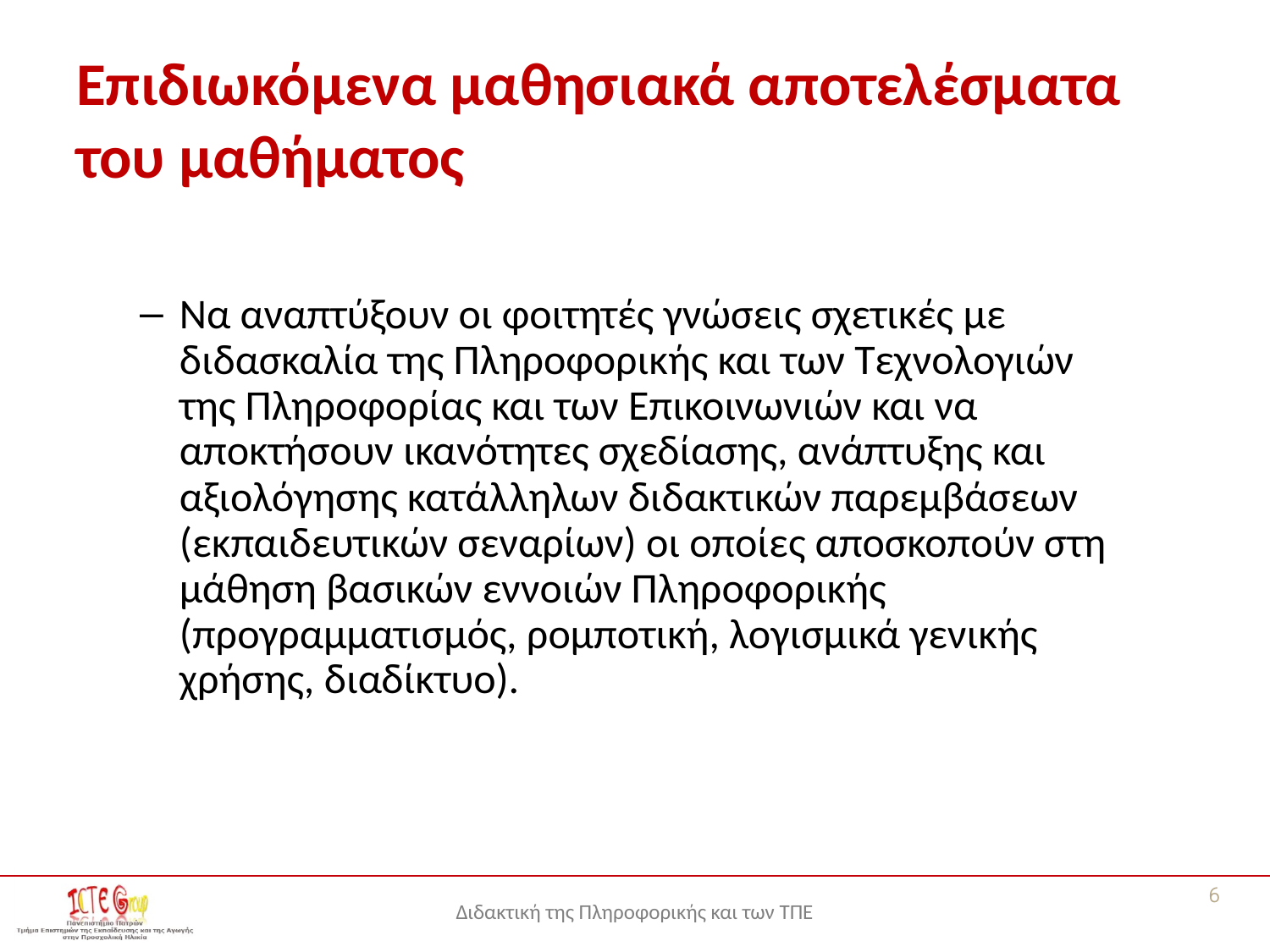

# Επιδιωκόμενα μαθησιακά αποτελέσματα του μαθήματος
Να αναπτύξουν οι φοιτητές γνώσεις σχετικές με διδασκαλία της Πληροφορικής και των Τεχνολογιών της Πληροφορίας και των Επικοινωνιών και να αποκτήσουν ικανότητες σχεδίασης, ανάπτυξης και αξιολόγησης κατάλληλων διδακτικών παρεμβάσεων (εκπαιδευτικών σεναρίων) οι οποίες αποσκοπούν στη μάθηση βασικών εννοιών Πληροφορικής (προγραμματισμός, ρομποτική, λογισμικά γενικής χρήσης, διαδίκτυο).
6